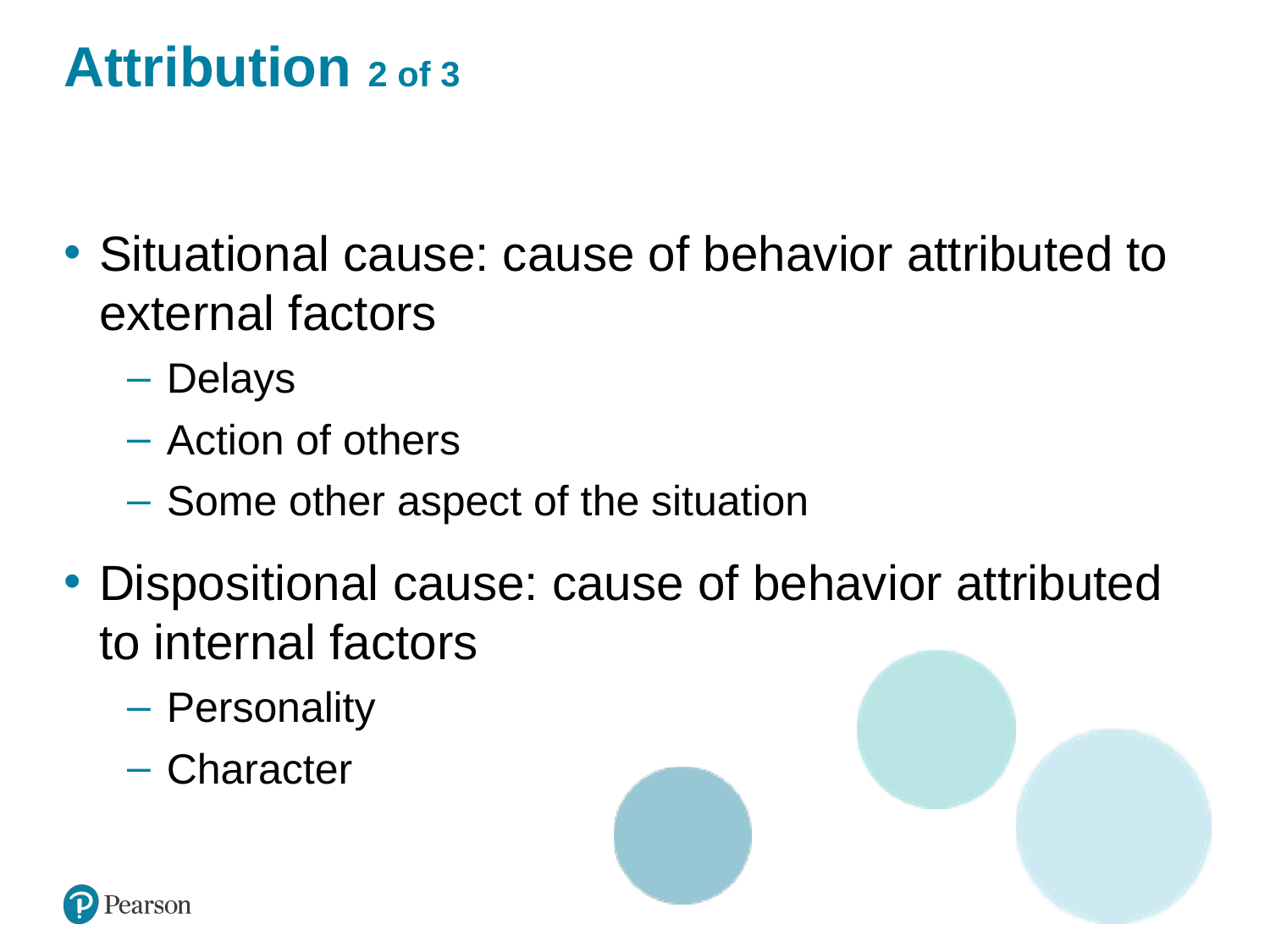

# Attribution 2 of 3
Situational cause: cause of behavior attributed to external factors
Delays
Action of others
Some other aspect of the situation
Dispositional cause: cause of behavior attributed to internal factors
Personality
Character